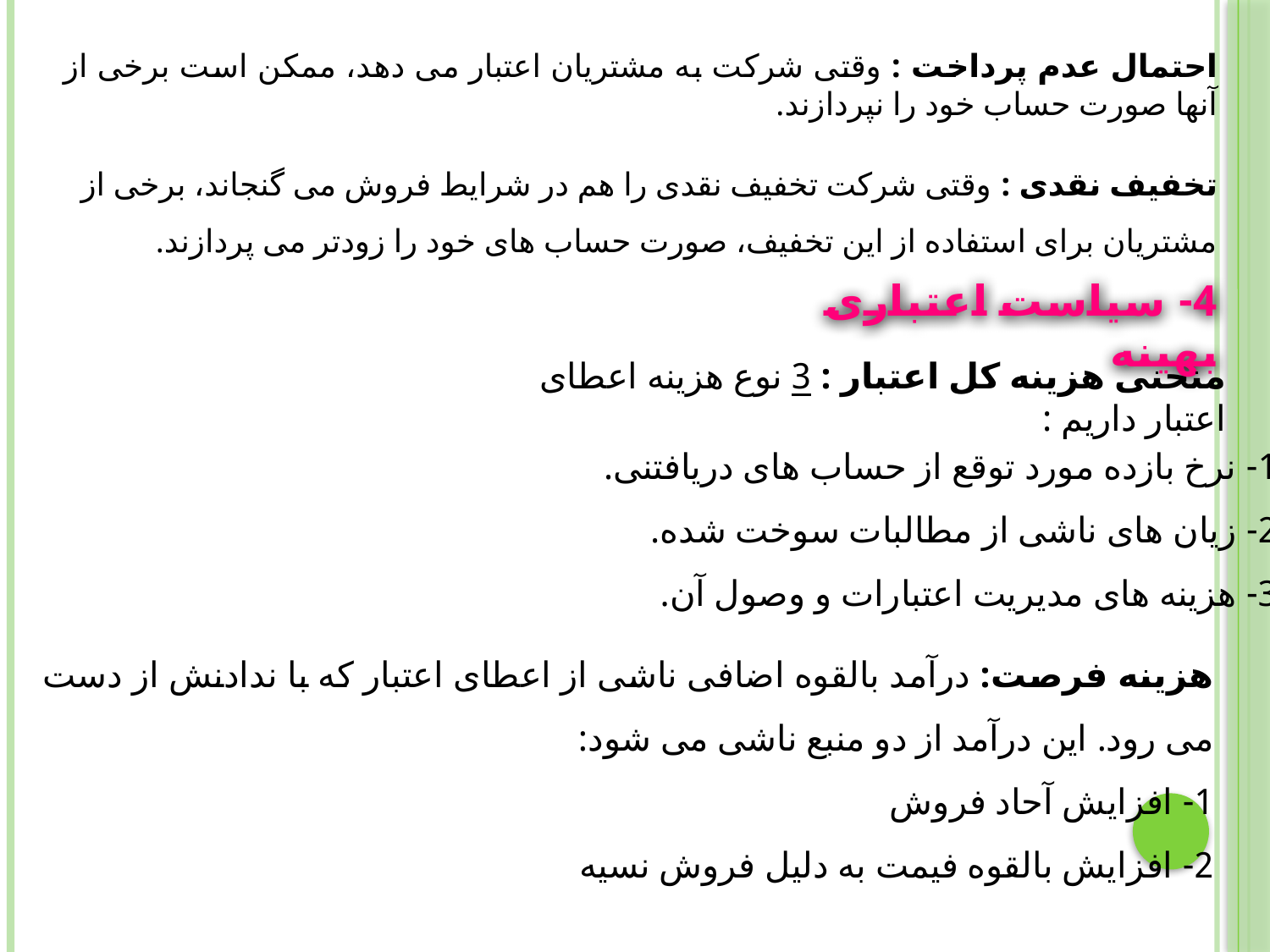

احتمال عدم پرداخت : وقتی شرکت به مشتریان اعتبار می دهد، ممکن است برخی از آنها صورت حساب خود را نپردازند.
تخفیف نقدی : وقتی شرکت تخفیف نقدی را هم در شرایط فروش می گنجاند، برخی از مشتریان برای استفاده از این تخفیف، صورت حساب های خود را زودتر می پردازند.
4- سیاست اعتباری بهینه
منحنی هزینه کل اعتبار : 3 نوع هزینه اعطای اعتبار داریم :

1- نرخ بازده مورد توقع از حساب های دریافتنی.
2- زیان های ناشی از مطالبات سوخت شده.
3- هزینه های مدیریت اعتبارات و وصول آن.
هزینه فرصت: درآمد بالقوه اضافی ناشی از اعطای اعتبار که با ندادنش از دست می رود. این درآمد از دو منبع ناشی می شود:
1- افزایش آحاد فروش
2- افزایش بالقوه فیمت به دلیل فروش نسیه